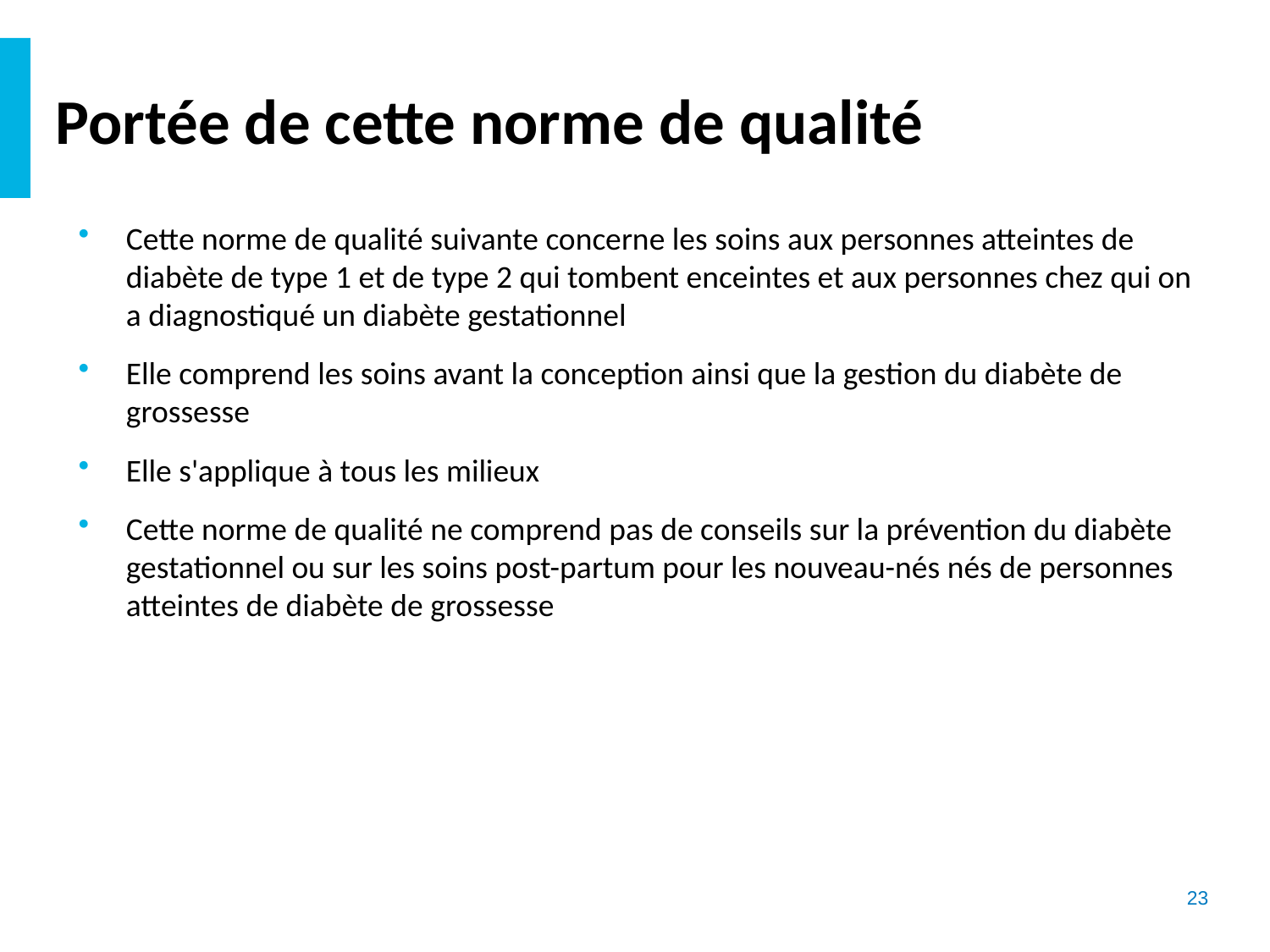

# Portée de cette norme de qualité
Cette norme de qualité suivante concerne les soins aux personnes atteintes de diabète de type 1 et de type 2 qui tombent enceintes et aux personnes chez qui on a diagnostiqué un diabète gestationnel
Elle comprend les soins avant la conception ainsi que la gestion du diabète de grossesse
Elle s'applique à tous les milieux
Cette norme de qualité ne comprend pas de conseils sur la prévention du diabète gestationnel ou sur les soins post-partum pour les nouveau-nés nés de personnes atteintes de diabète de grossesse